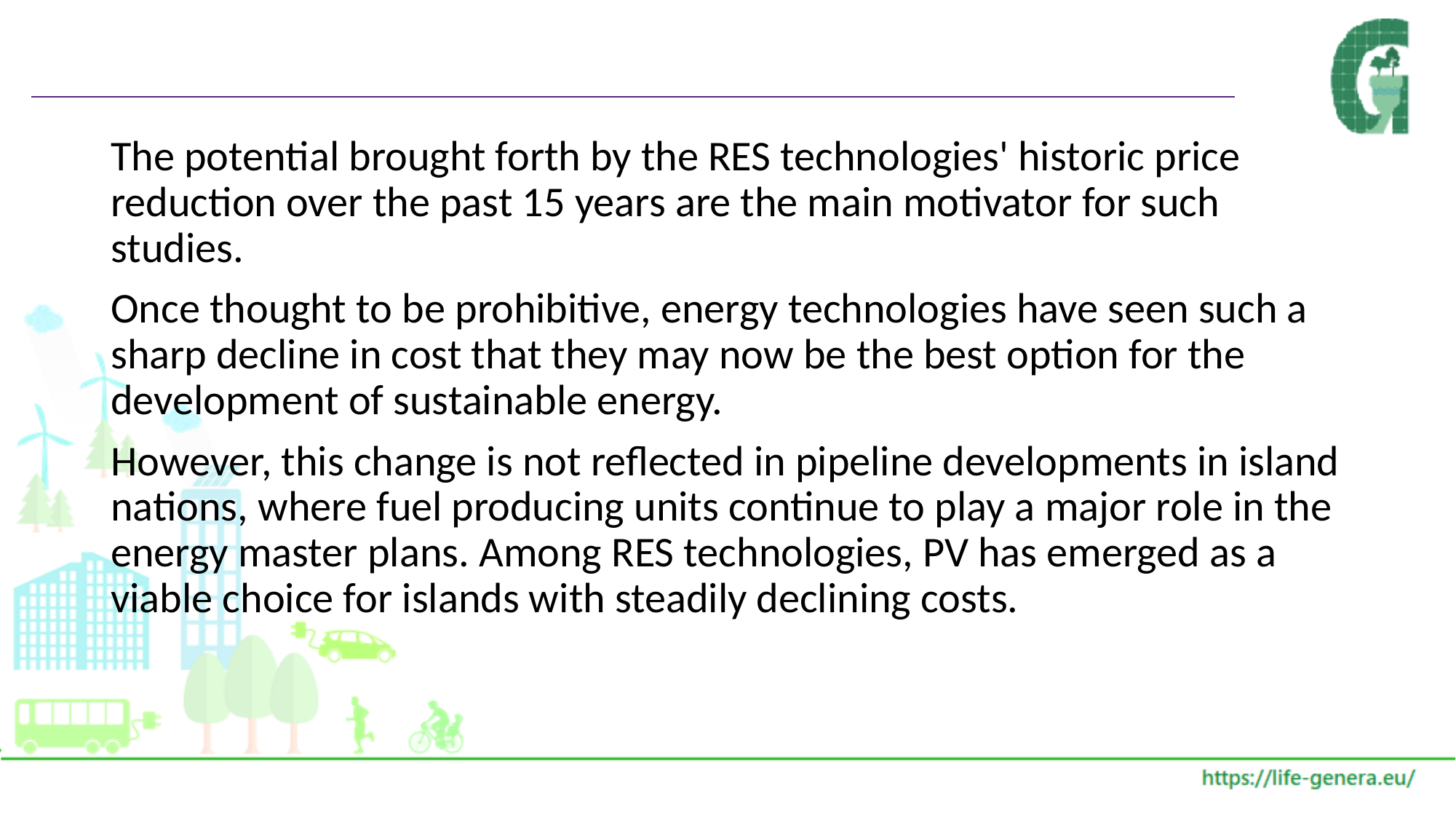

#
The potential brought forth by the RES technologies' historic price reduction over the past 15 years are the main motivator for such studies.
Once thought to be prohibitive, energy technologies have seen such a sharp decline in cost that they may now be the best option for the development of sustainable energy.
However, this change is not reflected in pipeline developments in island nations, where fuel producing units continue to play a major role in the energy master plans. Among RES technologies, PV has emerged as a viable choice for islands with steadily declining costs.